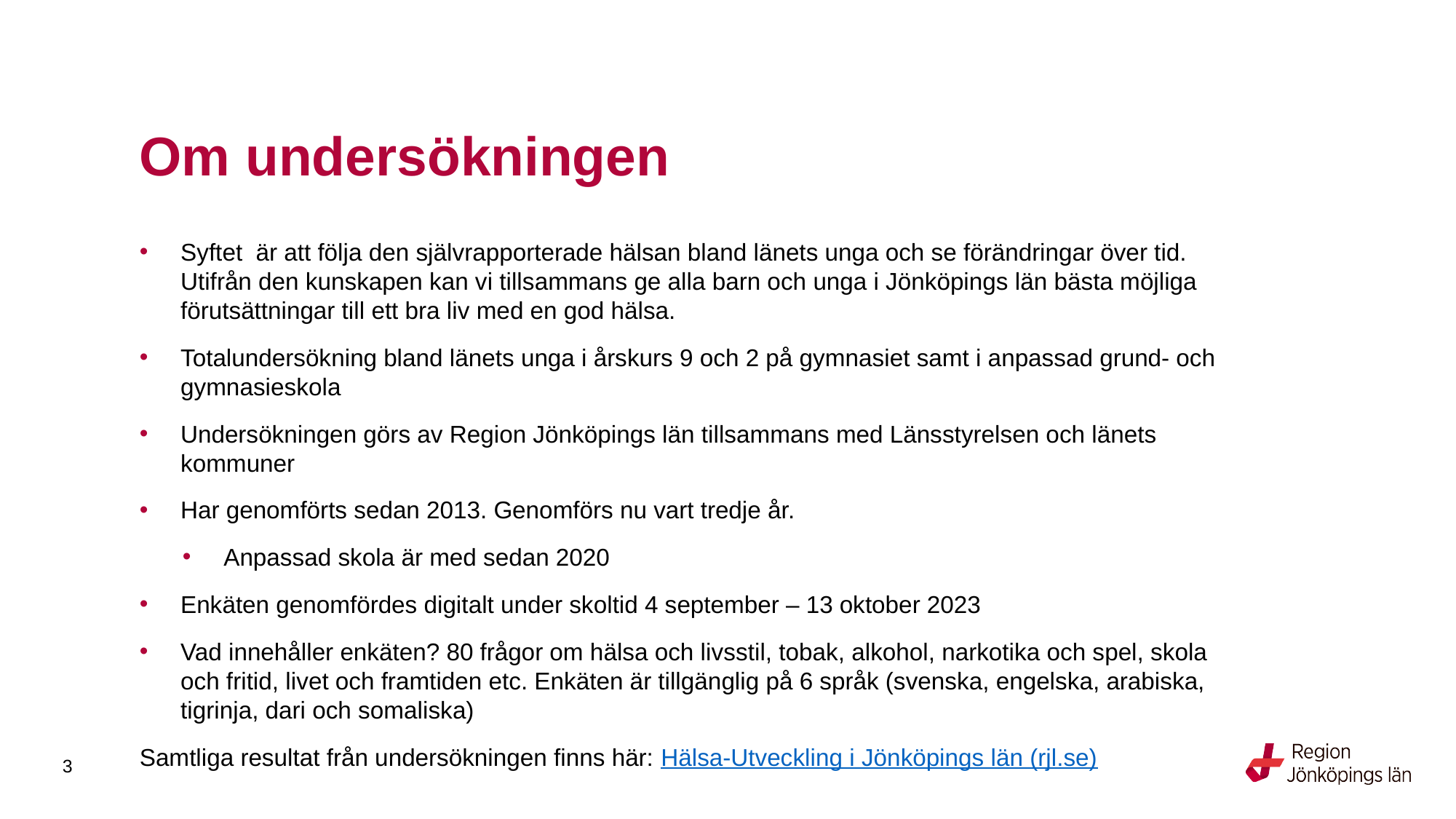

# Om undersökningen
Syftet  är att följa den självrapporterade hälsan bland länets unga och se förändringar över tid. Utifrån den kunskapen kan vi tillsammans ge alla barn och unga i Jönköpings län bästa möjliga förutsättningar till ett bra liv med en god hälsa.
Totalundersökning bland länets unga i årskurs 9 och 2 på gymnasiet samt i anpassad grund- och gymnasieskola
Undersökningen görs av Region Jönköpings län tillsammans med Länsstyrelsen och länets kommuner
Har genomförts sedan 2013. Genomförs nu vart tredje år.
Anpassad skola är med sedan 2020
Enkäten genomfördes digitalt under skoltid 4 september – 13 oktober 2023
Vad innehåller enkäten? 80 frågor om hälsa och livsstil, tobak, alkohol, narkotika och spel, skola och fritid, livet och framtiden etc. Enkäten är tillgänglig på 6 språk (svenska, engelska, arabiska, tigrinja, dari och somaliska)
Samtliga resultat från undersökningen finns här: Hälsa-Utveckling i Jönköpings län (rjl.se)

3